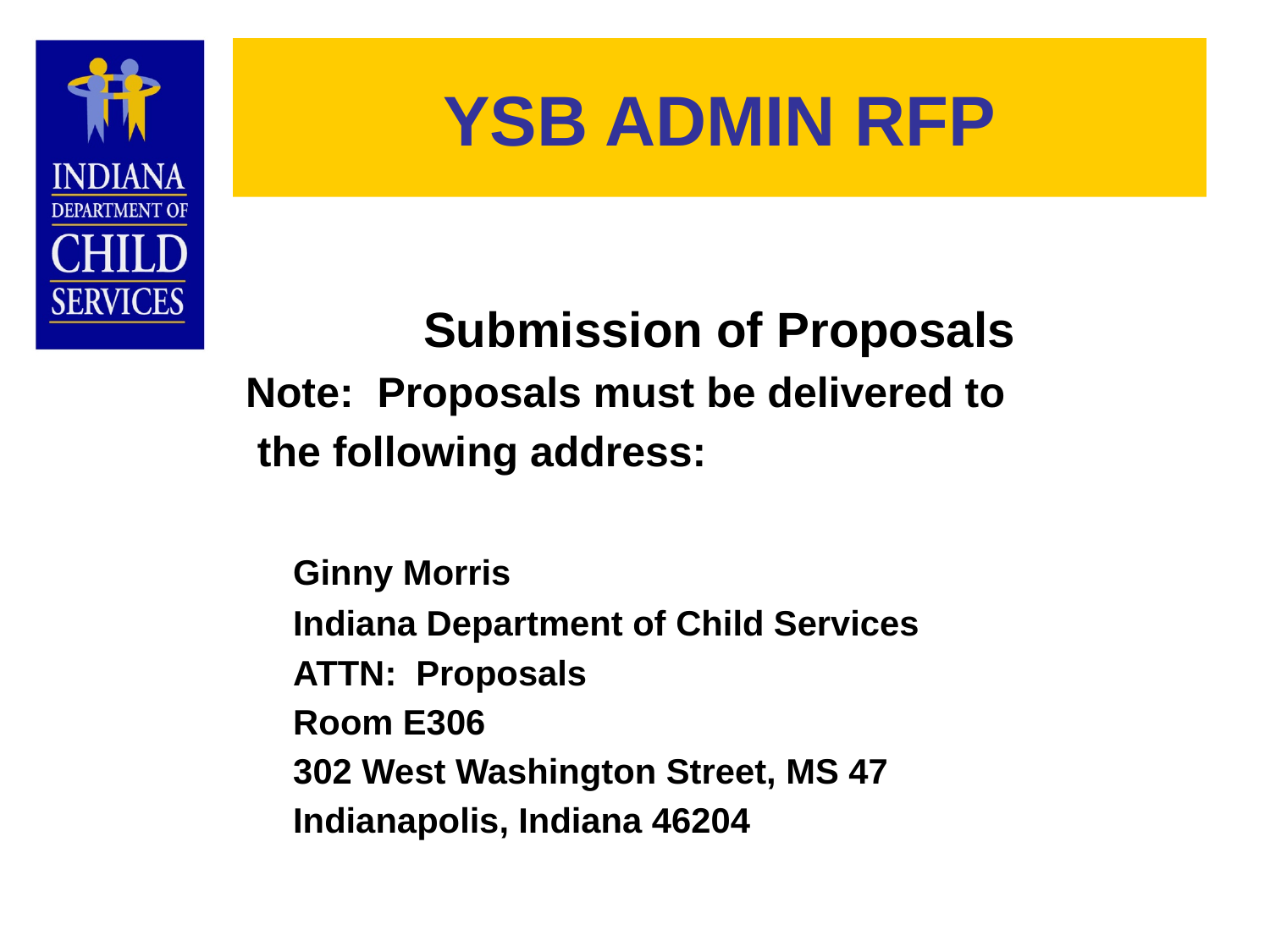

# YSB ADMIN RFP

Submission of Proposals
Note:  Proposals must be delivered to
 the following address:

	Ginny Morris
	Indiana Department of Child Services
	ATTN:  Proposals
	Room E306
	302 West Washington Street, MS 47
	Indianapolis, Indiana 46204